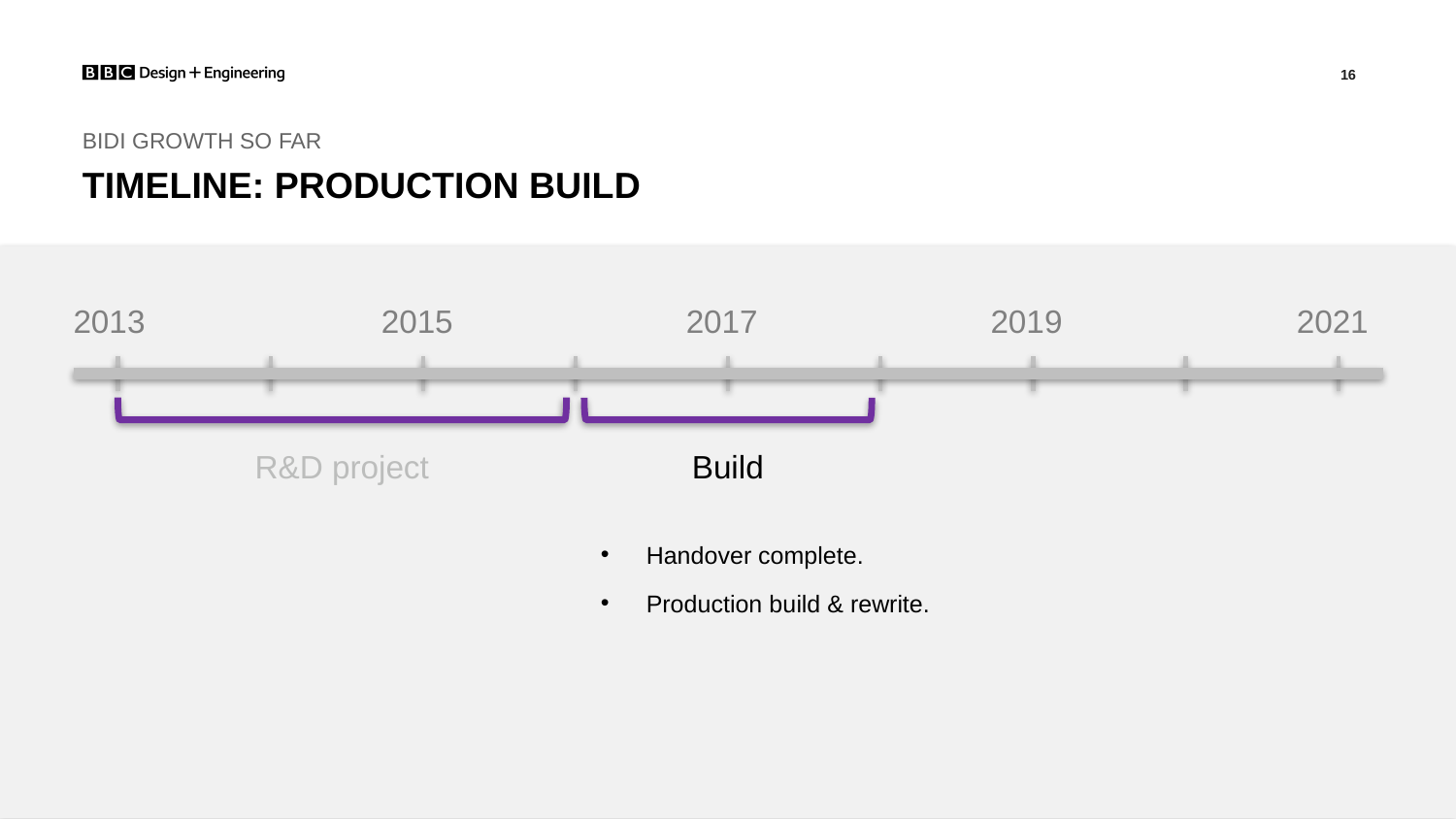

BIDI growth so far
Timeline: Production build

2013
2015
2017
2019
2021
Build
R&D project
Handover complete.
Production build & rewrite.